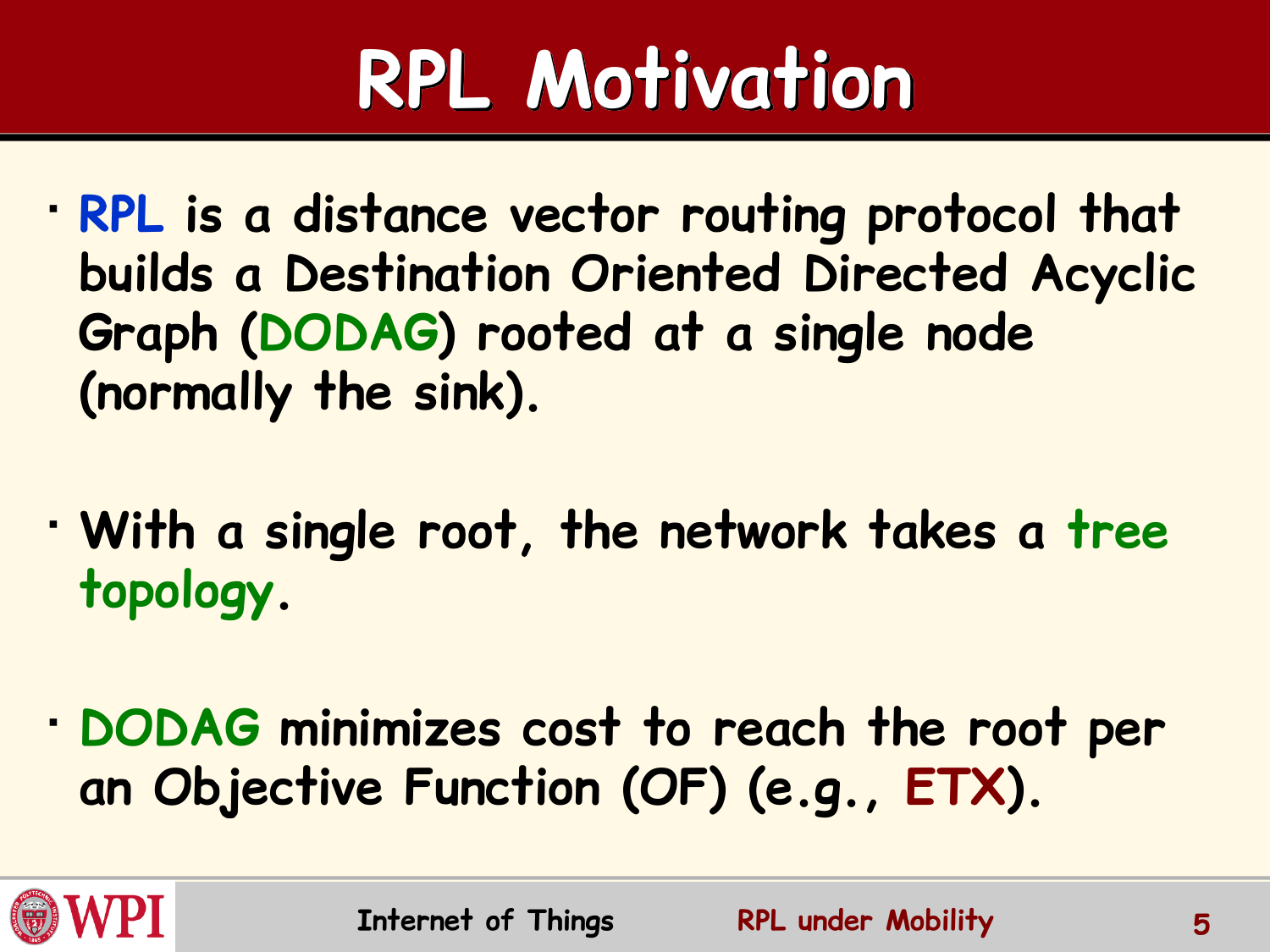

# RPL Motivation
RPL is a distance vector routing protocol that builds a Destination Oriented Directed Acyclic Graph (DODAG) rooted at a single node (normally the sink).

With a single root, the network takes a tree topology.

DODAG minimizes cost to reach the root per an Objective Function (OF) (e.g., ETX).
   Internet of Things          RPL under Mobility
5